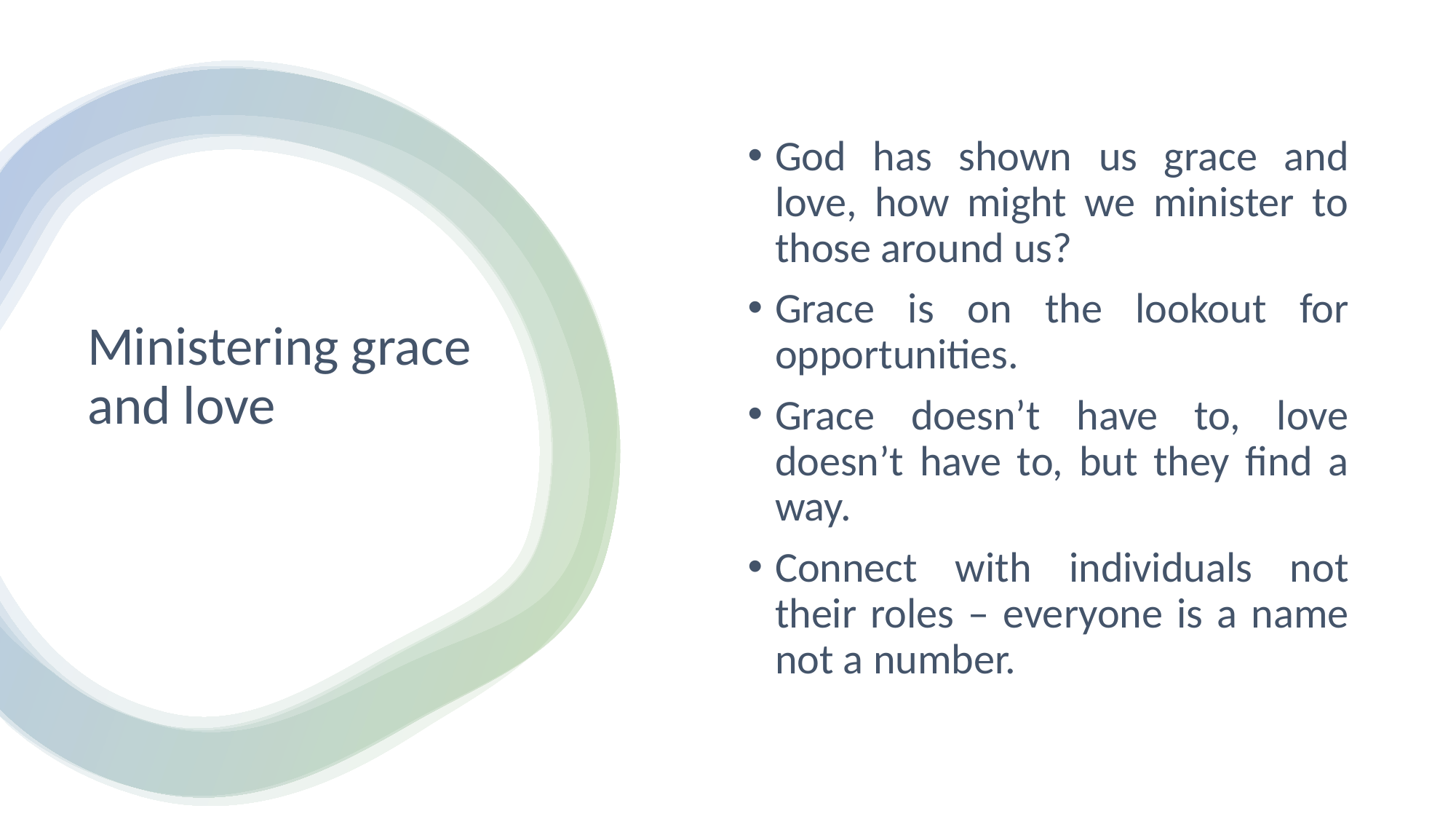

God has shown us grace and love, how might we minister to those around us?
Grace is on the lookout for opportunities.
Grace doesn’t have to, love doesn’t have to, but they find a way.
Connect with individuals not their roles – everyone is a name not a number.
# Ministering grace and love